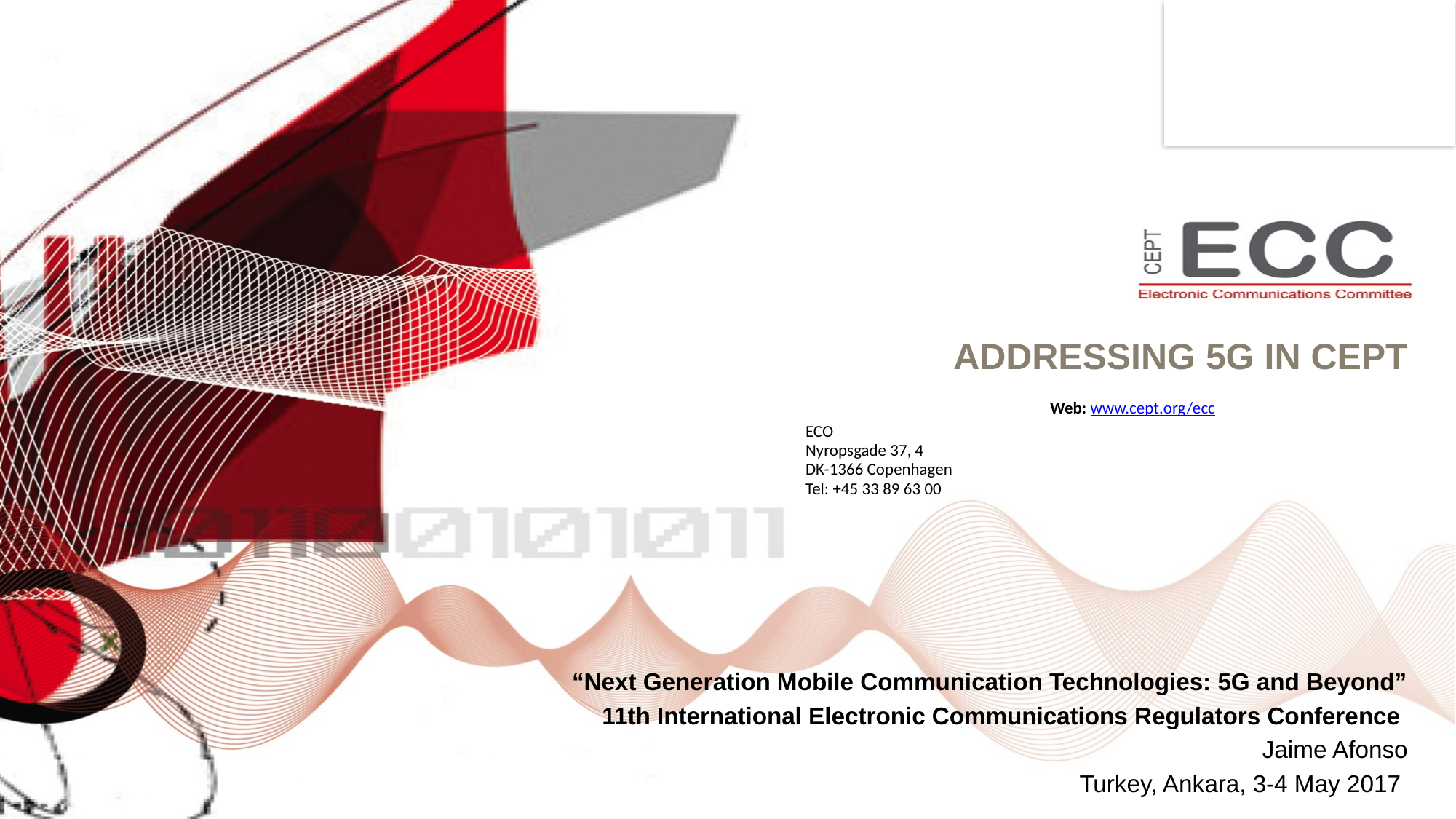

# ADDRESSING 5G IN CEPT

|  | Web: www.cept.org/ecc |
| --- | --- |
| ECO Nyropsgade 37, 4 DK-1366 Copenhagen Tel: +45 33 89 63 00 |  |
“Next Generation Mobile Communication Technologies: 5G and Beyond”
11th International Electronic Communications Regulators Conference
Jaime Afonso
Turkey, Ankara, 3-4 May 2017